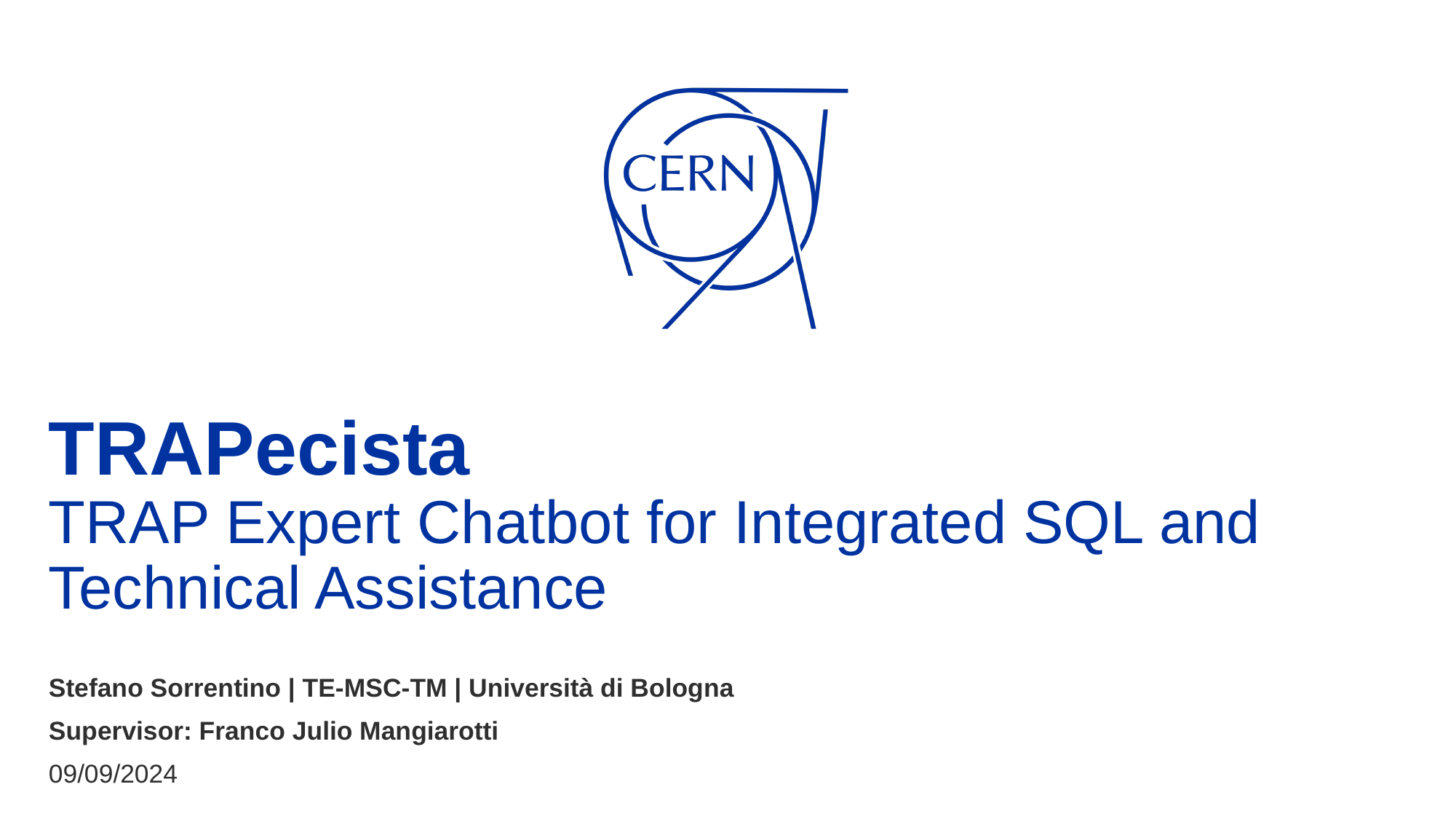

# TRAPecista TRAP Expert Chatbot for Integrated SQL and Technical Assistance
Stefano Sorrentino | TE-MSC-TM | Università di Bologna
Supervisor: Franco Julio Mangiarotti
09/09/2024